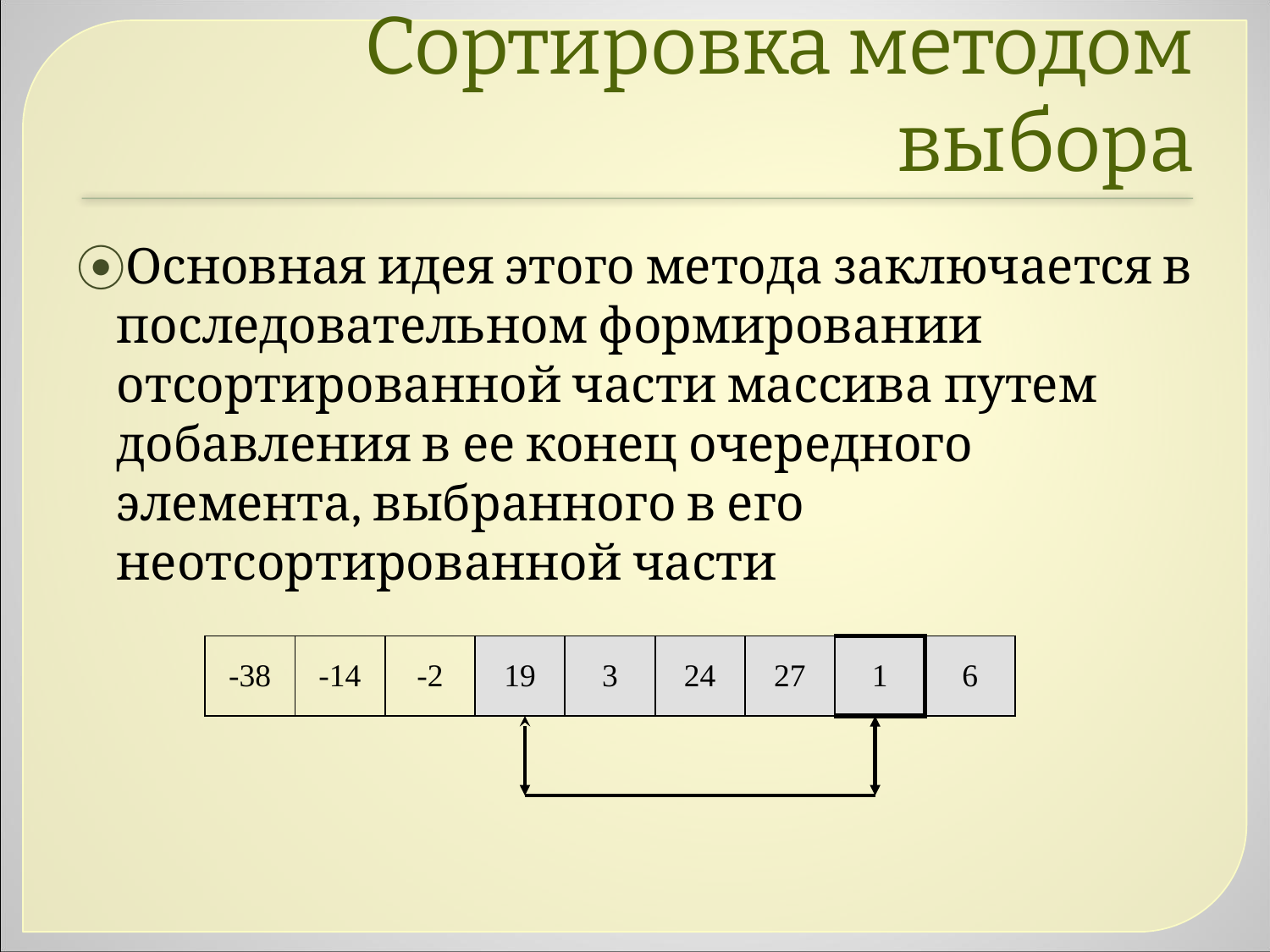

Сортировка методом выбора
Основная идея этого метода заключается в последовательном формировании отсортированной части массива путем добавления в ее конец очередного элемента, выбранного в его неотсортированной части

| -38 | -14 | -2 | 19 | 3 | 24 | 27 | 1 | 6 |
| --- | --- | --- | --- | --- | --- | --- | --- | --- |